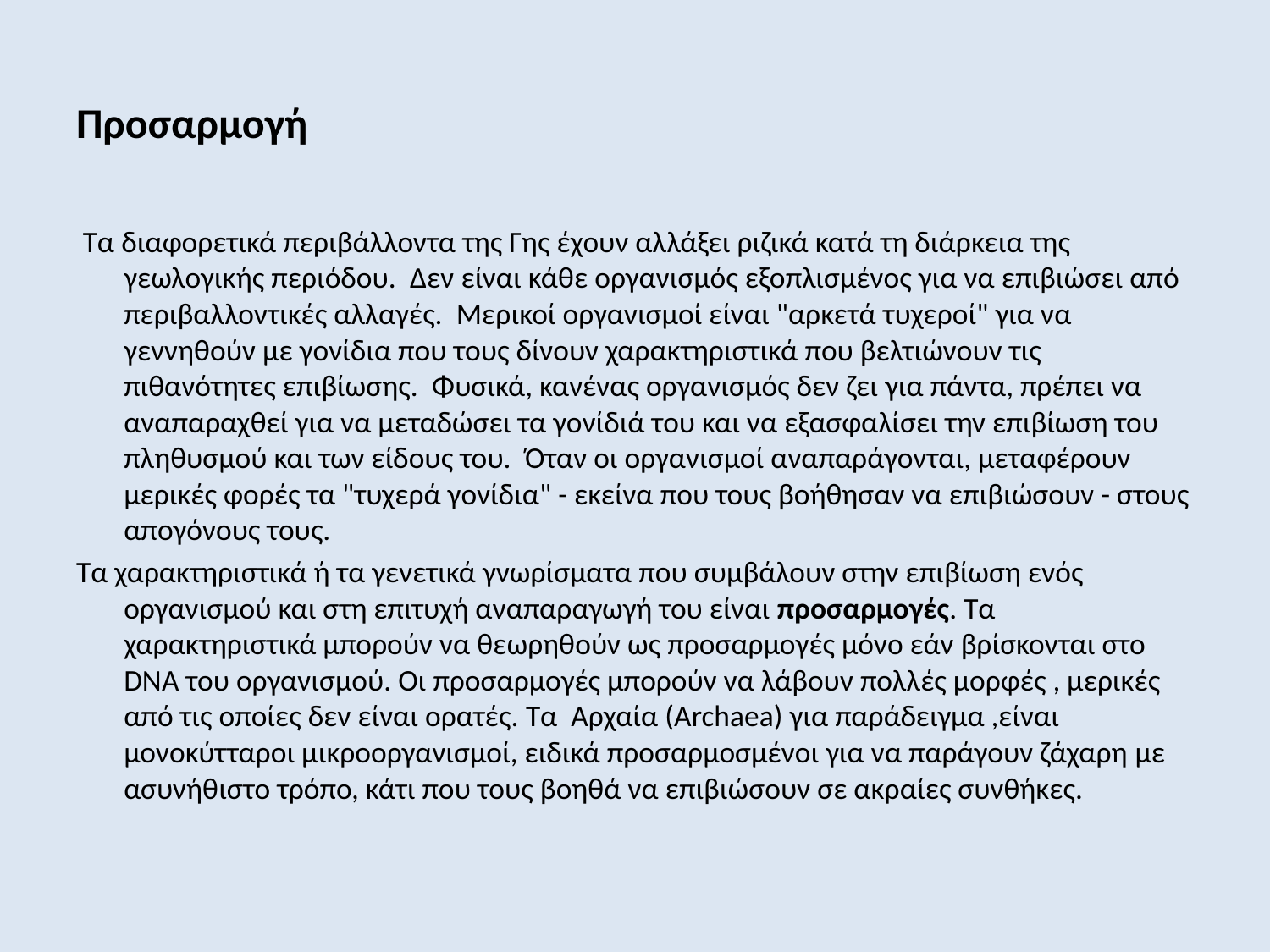

# Προσαρμογή
 Τα διαφορετικά περιβάλλοντα της Γης έχουν αλλάξει ριζικά κατά τη διάρκεια της γεωλογικής περιόδου.  Δεν είναι κάθε οργανισμός εξοπλισμένος για να επιβιώσει από περιβαλλοντικές αλλαγές.  Μερικοί οργανισμοί είναι "αρκετά τυχεροί" για να γεννηθούν με γονίδια που τους δίνουν χαρακτηριστικά που βελτιώνουν τις πιθανότητες επιβίωσης.  Φυσικά, κανένας οργανισμός δεν ζει για πάντα, πρέπει να αναπαραχθεί για να μεταδώσει τα γονίδιά του και να εξασφαλίσει την επιβίωση του πληθυσμού και των είδους του.  Όταν οι οργανισμοί αναπαράγονται, μεταφέρουν μερικές φορές τα "τυχερά γονίδια" - εκείνα που τους βοήθησαν να επιβιώσουν - στους απογόνους τους.
Tα χαρακτηριστικά ή τα γενετικά γνωρίσματα που συμβάλουν στην επιβίωση ενός οργανισμού και στη επιτυχή αναπαραγωγή του είναι προσαρμογές. Τα χαρακτηριστικά μπορούν να θεωρηθούν ως προσαρμογές μόνο εάν βρίσκονται στο DNA του οργανισμού. Οι προσαρμογές μπορούν να λάβουν πολλές μορφές , μερικές από τις οποίες δεν είναι ορατές. Τα  Αρχαία (Αrchaea) για παράδειγμα ,είναι μονοκύτταροι μικροοργανισμοί, ειδικά προσαρμοσμένοι για να παράγουν ζάχαρη με ασυνήθιστο τρόπο, κάτι που τους βοηθά να επιβιώσουν σε ακραίες συνθήκες.